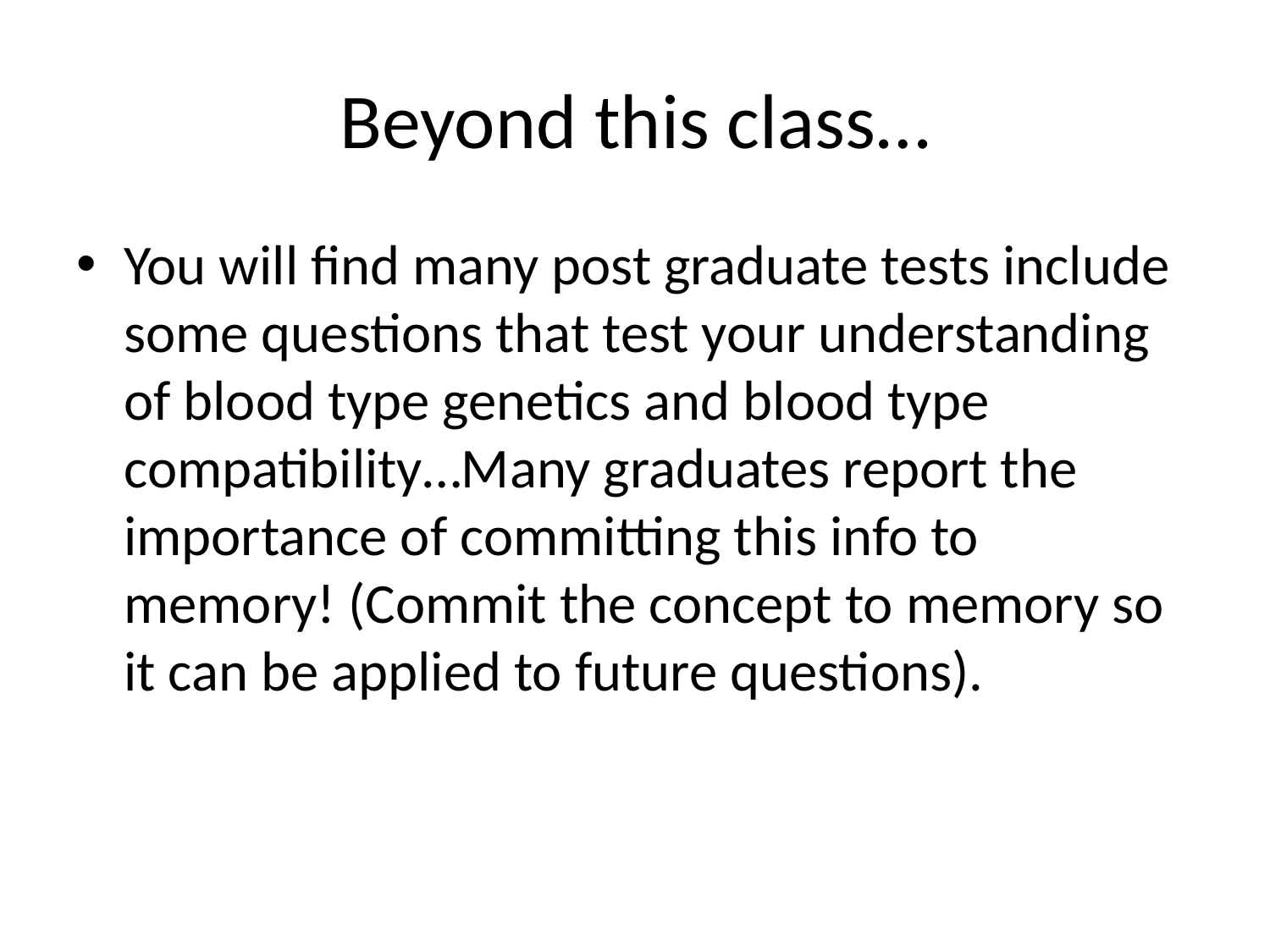

# Beyond this class…
You will find many post graduate tests include some questions that test your understanding of blood type genetics and blood type compatibility…Many graduates report the importance of committing this info to memory! (Commit the concept to memory so it can be applied to future questions).